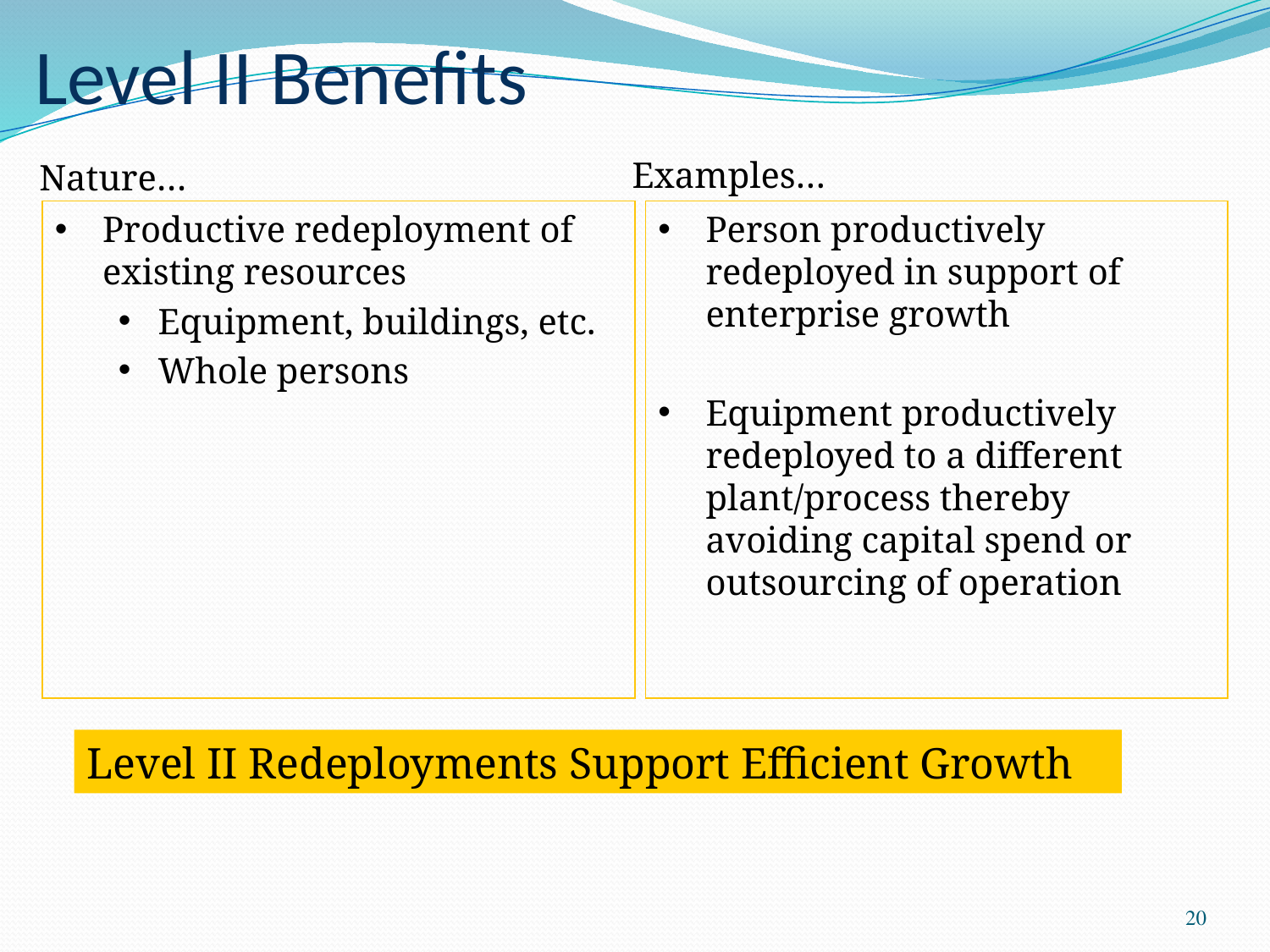

Level II Benefits
Examples…
Nature…
Productive redeployment of existing resources
Equipment, buildings, etc.
Whole persons

Person productively redeployed in support of enterprise growth

Equipment productively redeployed to a different plant/process thereby avoiding capital spend or outsourcing of operation
Level II Redeployments Support Efficient Growth
20